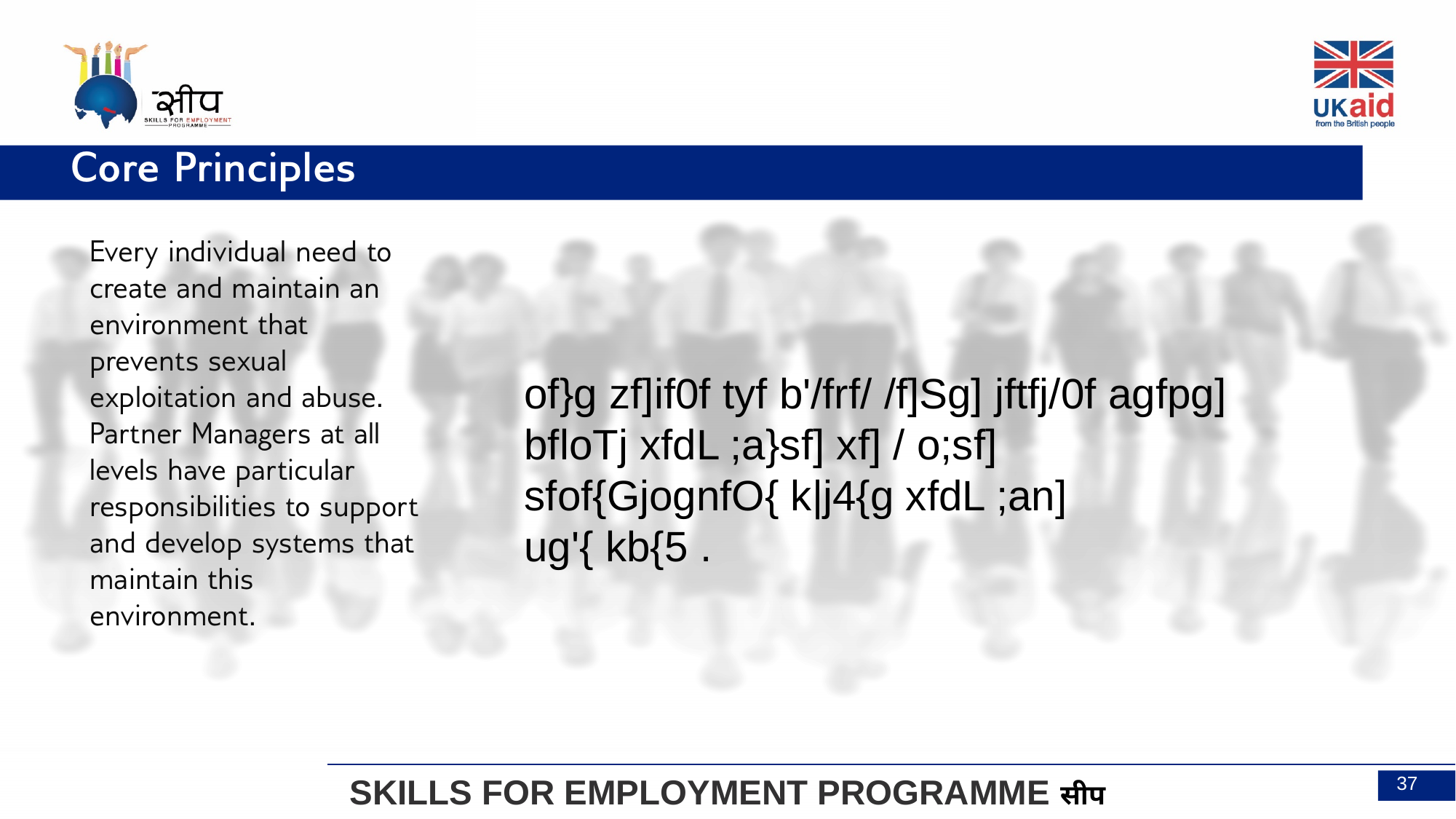

Core Principles
Every individual need to create and maintain an environment that prevents sexual exploitation and abuse. Partner Managers at all levels have particular responsibilities to support and develop systems that maintain this environment.
of}g zf]if0f tyf b'/frf/ /f]Sg] jftfj/0f agfpg] bfloTj xfdL ;a}sf] xf] / o;sf] sfof{GjognfO{ k|j4{g xfdL ;an] ug'{ kb{5 .